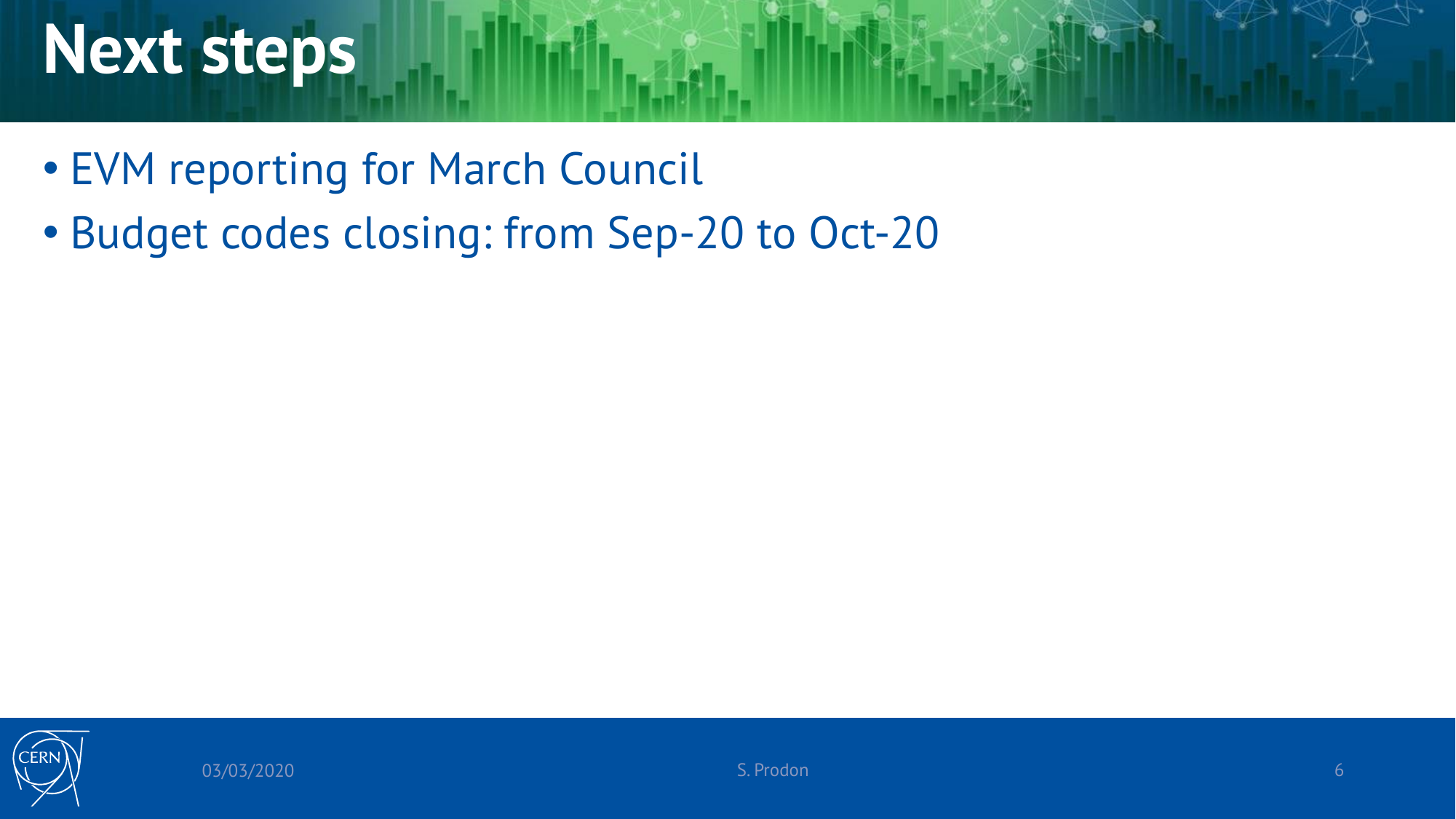

# Next steps
EVM reporting for March Council
Budget codes closing: from Sep-20 to Oct-20

03/03/2020
S. Prodon
6